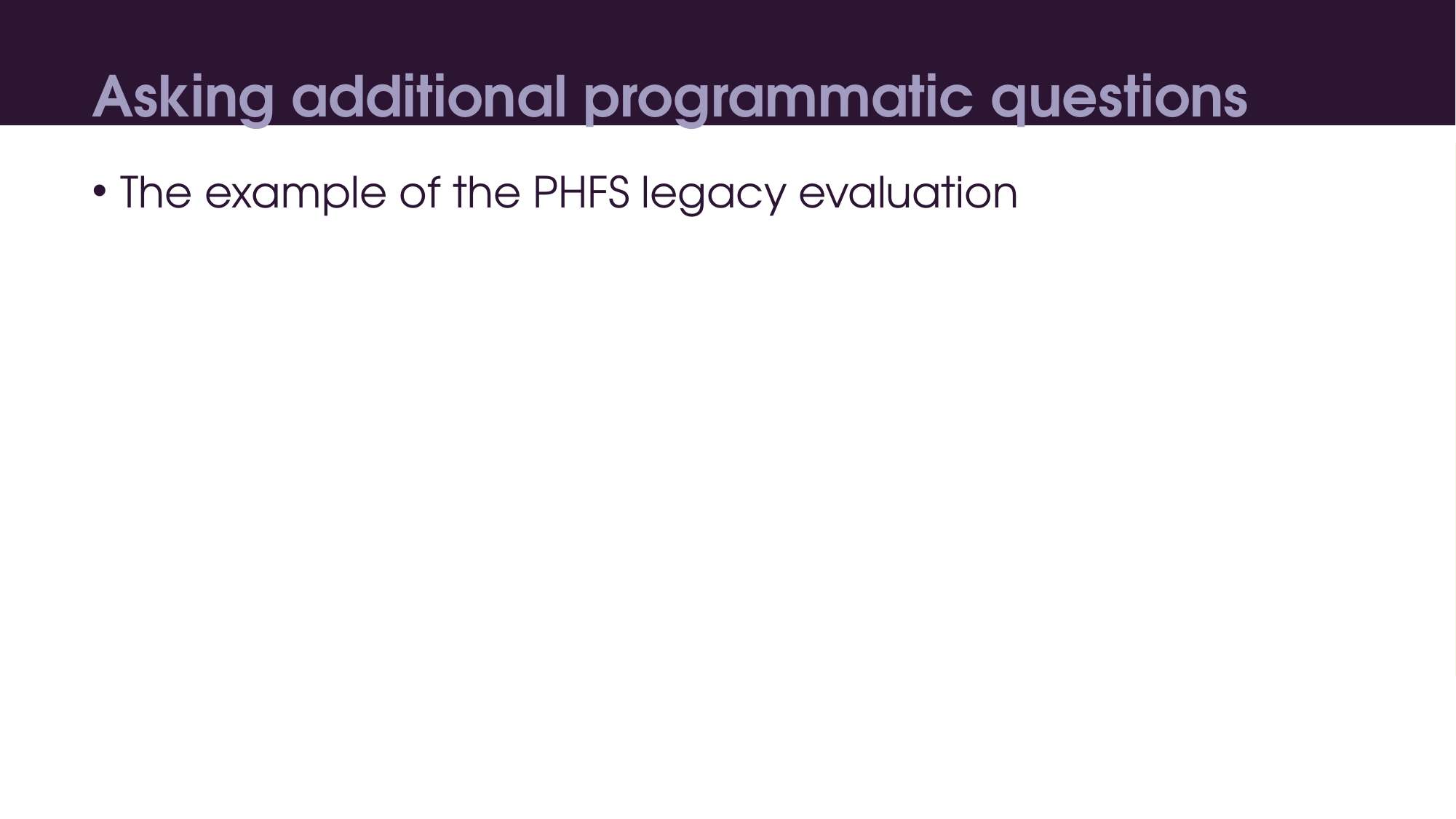

# Asking additional programmatic questions
The example of the PHFS legacy evaluation